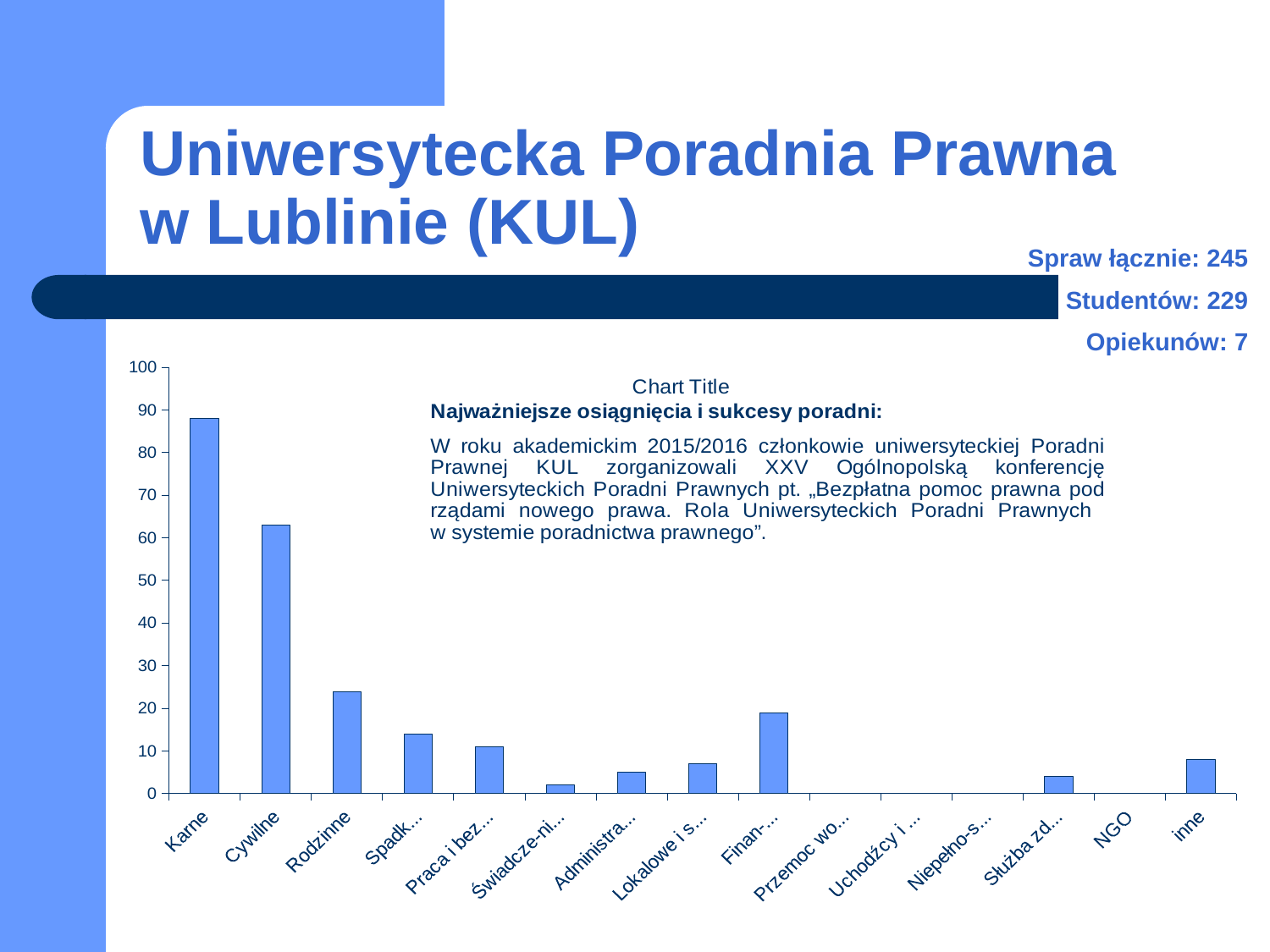

# Uniwersytecka Poradnia Prawna w Lublinie (KUL)
Spraw łącznie: 245
Studentów: 229
Opiekunów: 7

### Chart:

| Category |  |
|---|---|
| Karne | 88.0 |
| Cywilne | 63.0 |
| Rodzinne | 24.0 |
| Spadko-we | 14.0 |
| Praca i bezro-bocie | 11.0 |
| Świadcze-nia społeczne | 2.0 |
| Administra-cyjne | 5.0 |
| Lokalowe i spół-dzielcze | 7.0 |
| Finan-sowe | 19.0 |
| Przemoc wobec kobiet | 0.0 |
| Uchodźcy i cudzo-ziemcy | 0.0 |
| Niepełno-sprawni | 0.0 |
| Służba zdrowia | 4.0 |
| NGO | 0.0 |
| inne | 8.0 |